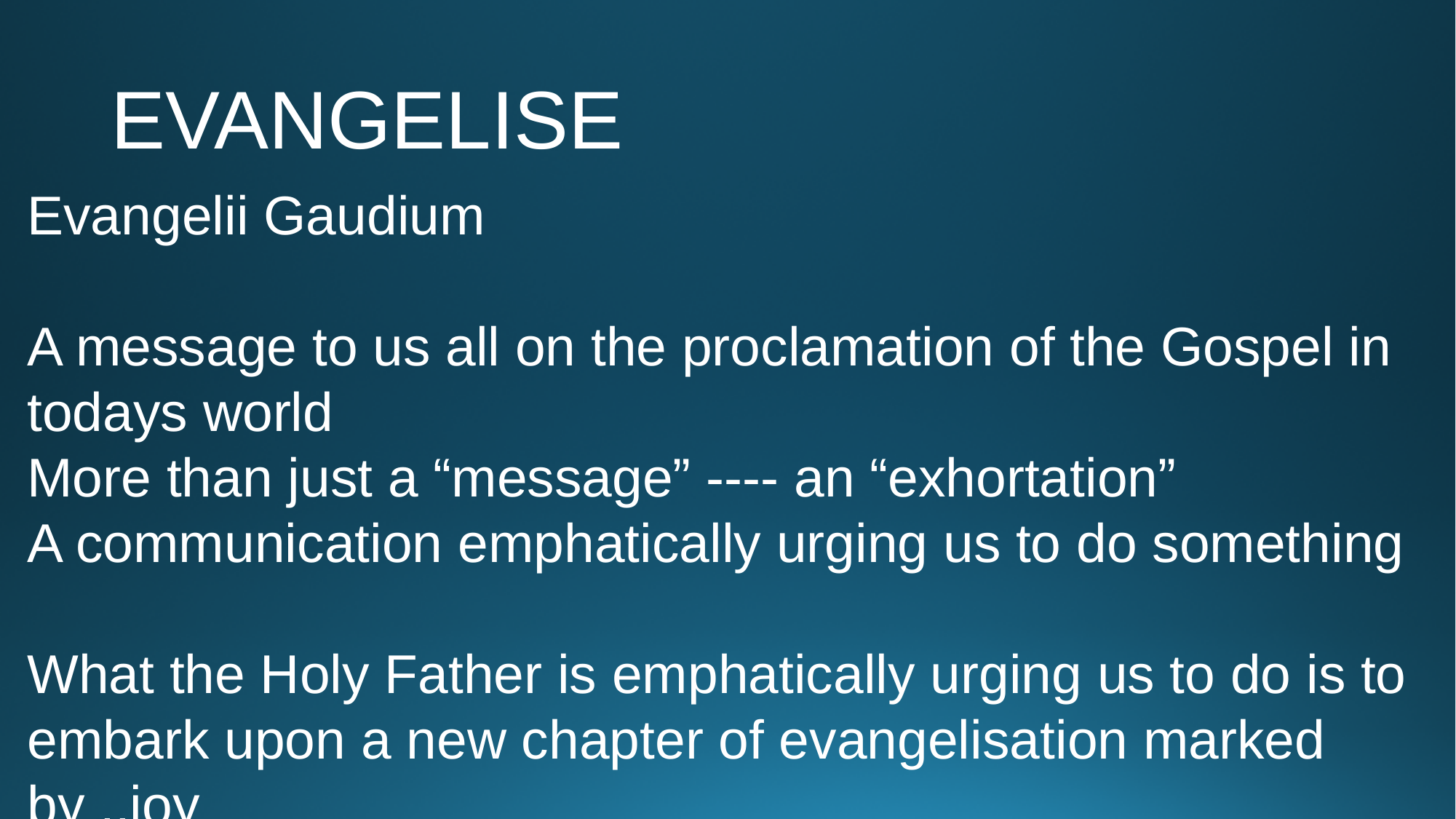

# EVANGELISE
Evangelii Gaudium

A message to us all on the proclamation of the Gospel in todays world
More than just a “message” ---- an “exhortation”
A communication emphatically urging us to do something

What the Holy Father is emphatically urging us to do is to embark upon a new chapter of evangelisation marked by ..joy